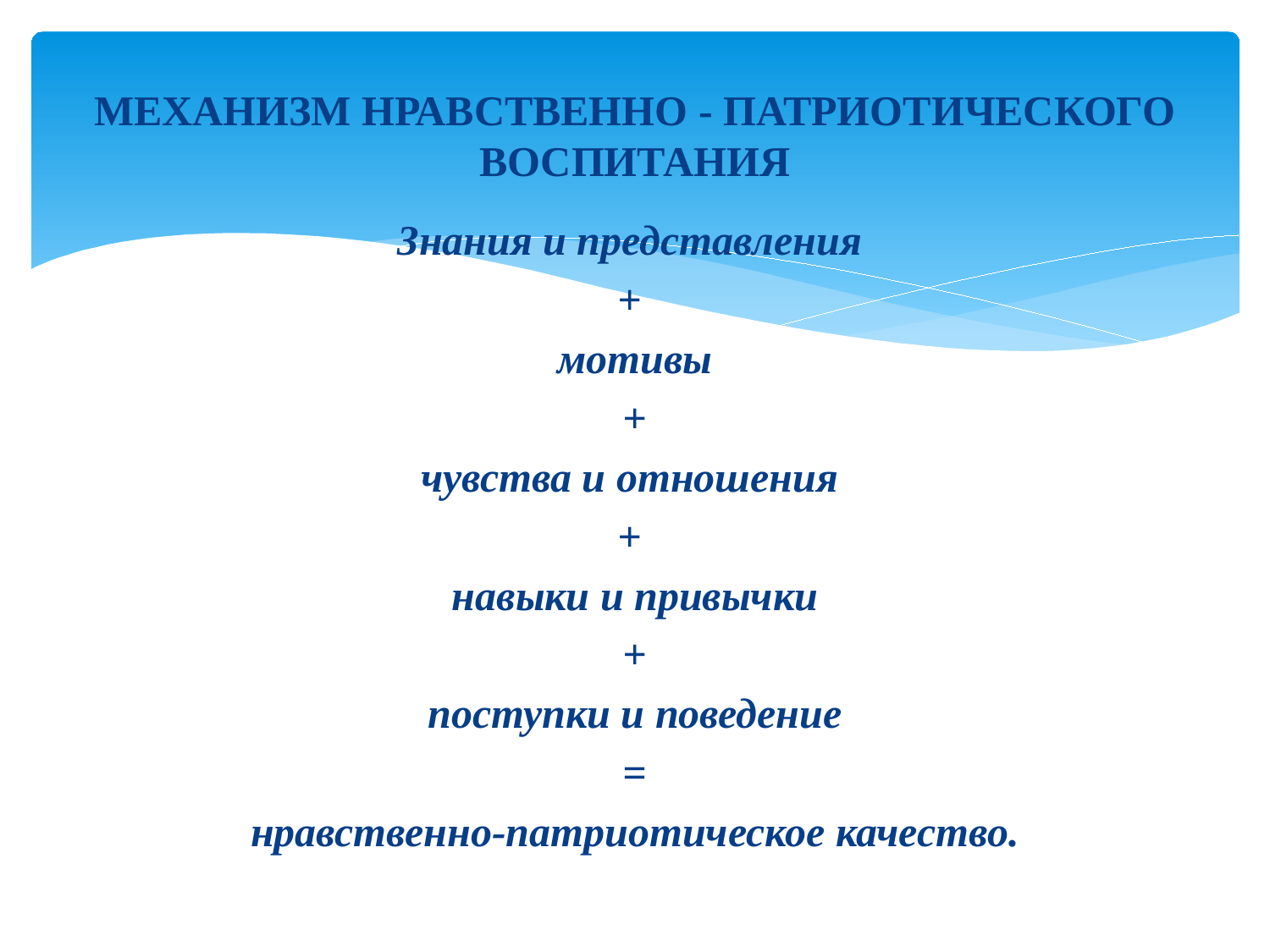

# МЕХАНИЗМ НРАВСТВЕННО - ПАТРИОТИЧЕСКОГО ВОСПИТАНИЯ
Знания и представления
+
мотивы
 +
чувства и отношения
+
навыки и привычки
 +
поступки и поведение
 =
нравственно-патриотическое качество.